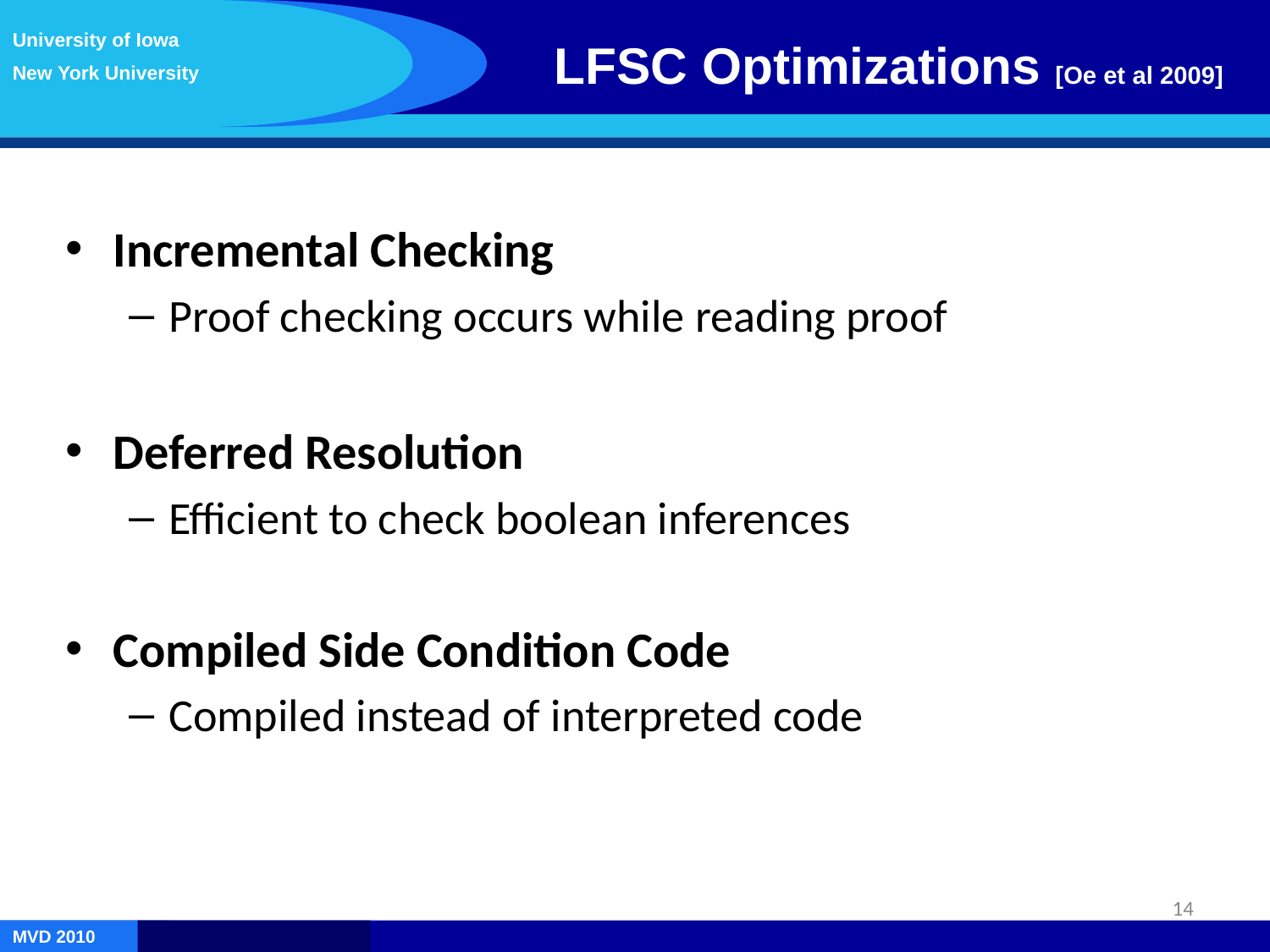

University of Iowa
New York University

LFSC Optimizations [Oe et al 2009]
Incremental Checking
Proof checking occurs while reading proof

Deferred Resolution
Efficient to check boolean inferences

Compiled Side Condition Code
Compiled instead of interpreted code
14

MVD 2010